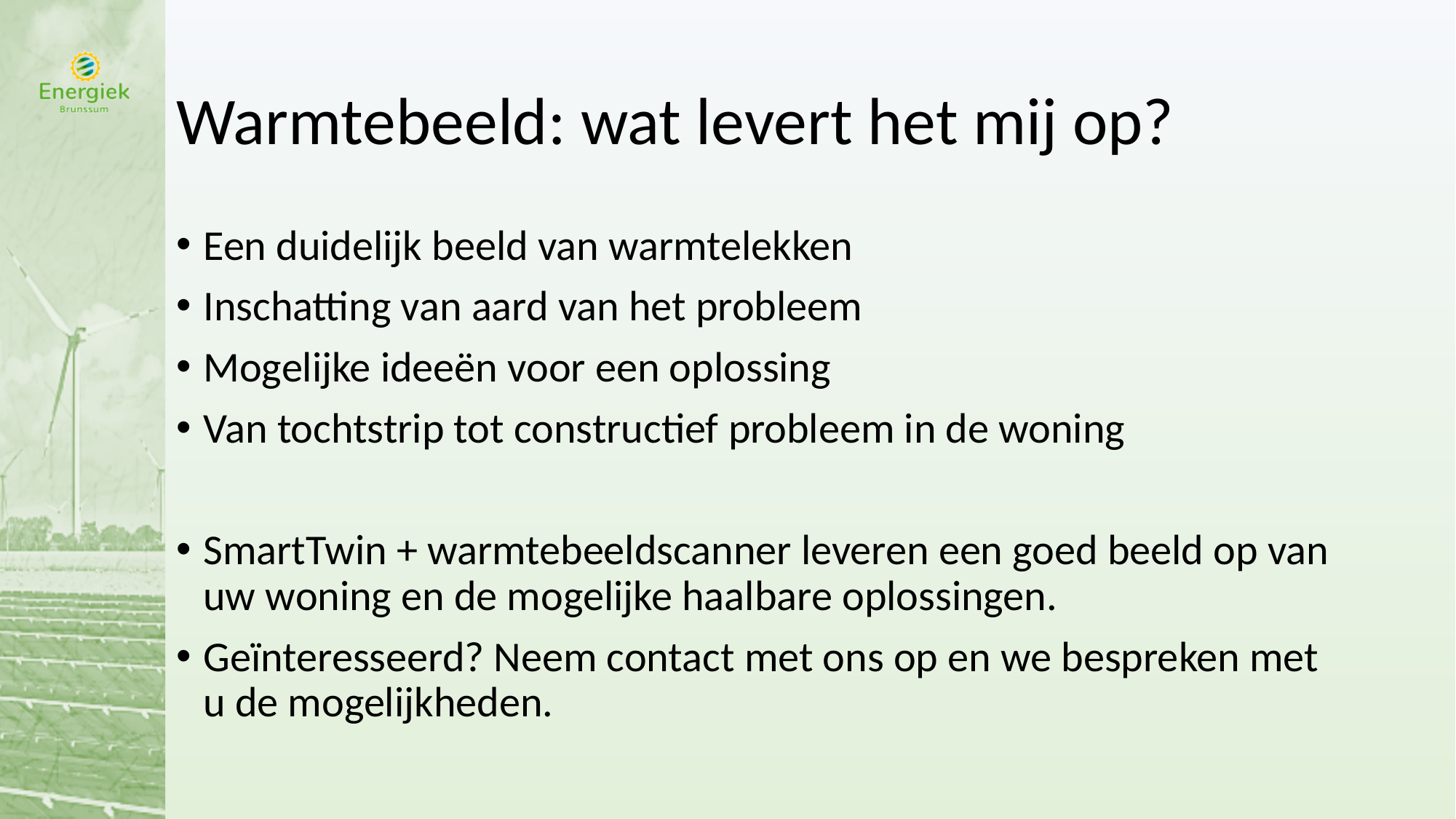

# Warmtebeeld: wat levert het mij op?
Een duidelijk beeld van warmtelekken
Inschatting van aard van het probleem
Mogelijke ideeën voor een oplossing
Van tochtstrip tot constructief probleem in de woning

SmartTwin + warmtebeeldscanner leveren een goed beeld op van uw woning en de mogelijke haalbare oplossingen.
Geïnteresseerd? Neem contact met ons op en we bespreken met u de mogelijkheden.